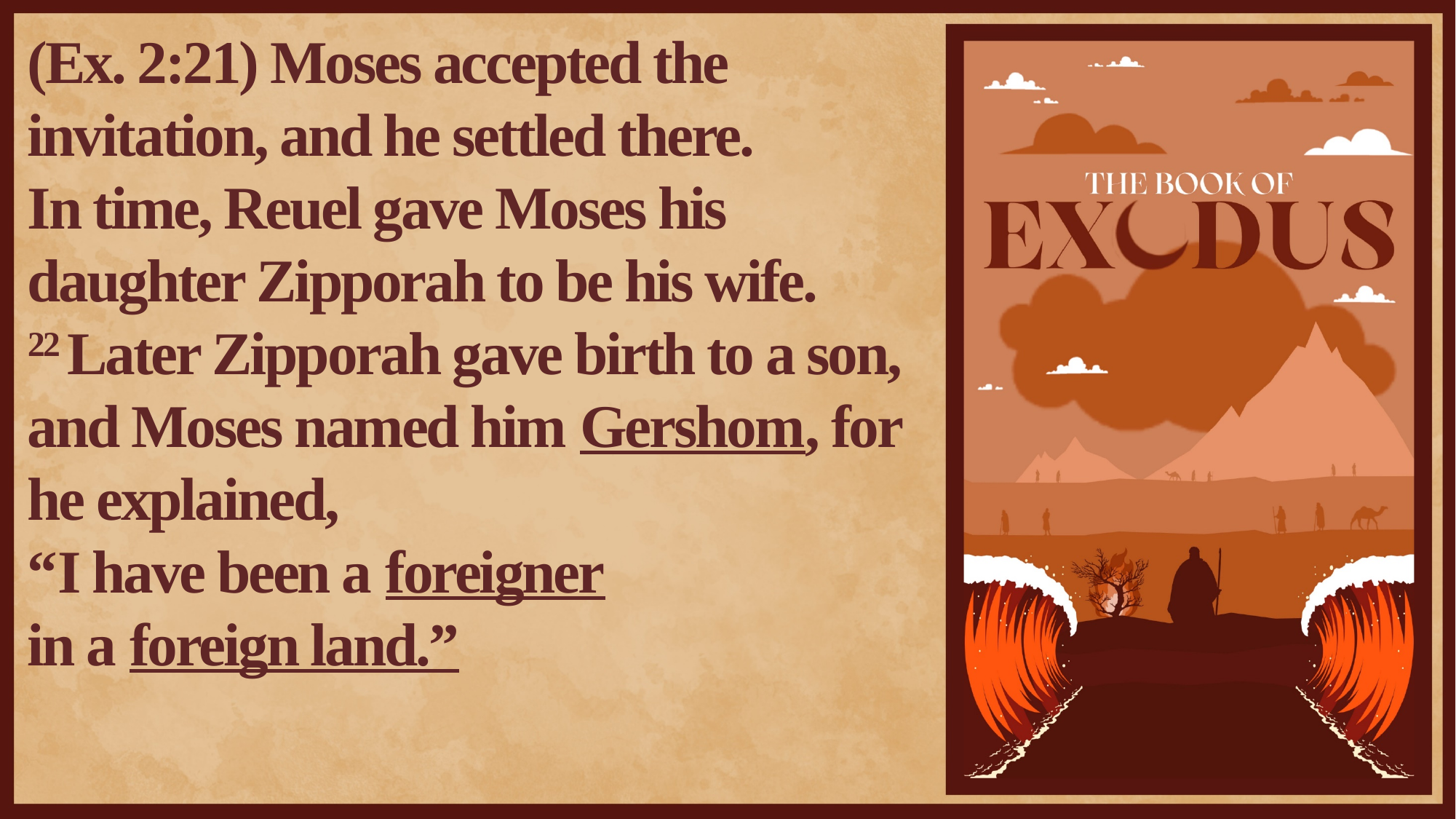

(Ex. 2:21) Moses accepted the invitation, and he settled there.
In time, Reuel gave Moses his daughter Zipporah to be his wife.
22 Later Zipporah gave birth to a son, and Moses named him Gershom, for he explained,
“I have been a foreigner
in a foreign land.”